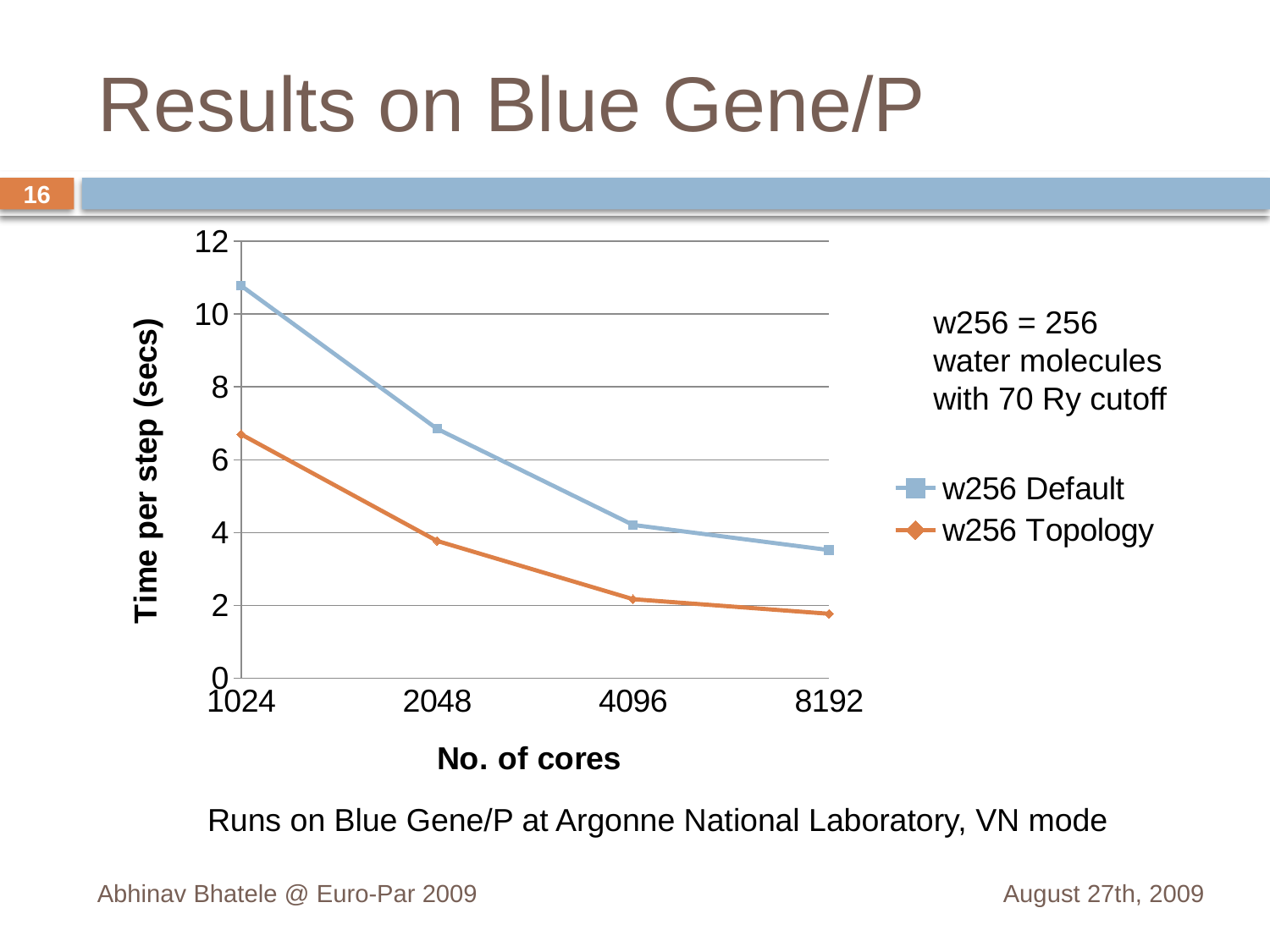

# Results on Blue Gene/P
16

### Chart

| Category | w256 Default | w256 Topology |
|---|---|---|
| 1024 | 10.78 | 6.7 |
| 2048 | 6.85 | 3.77 |
| 4096 | 4.21 | 2.17 |
| 8192 | 3.52 | 1.77 |
w256 = 256 water molecules with 70 Ry cutoff
Runs on Blue Gene/P at Argonne National Laboratory, VN mode
Abhinav Bhatele @ Euro-Par 2009
August 27th, 2009